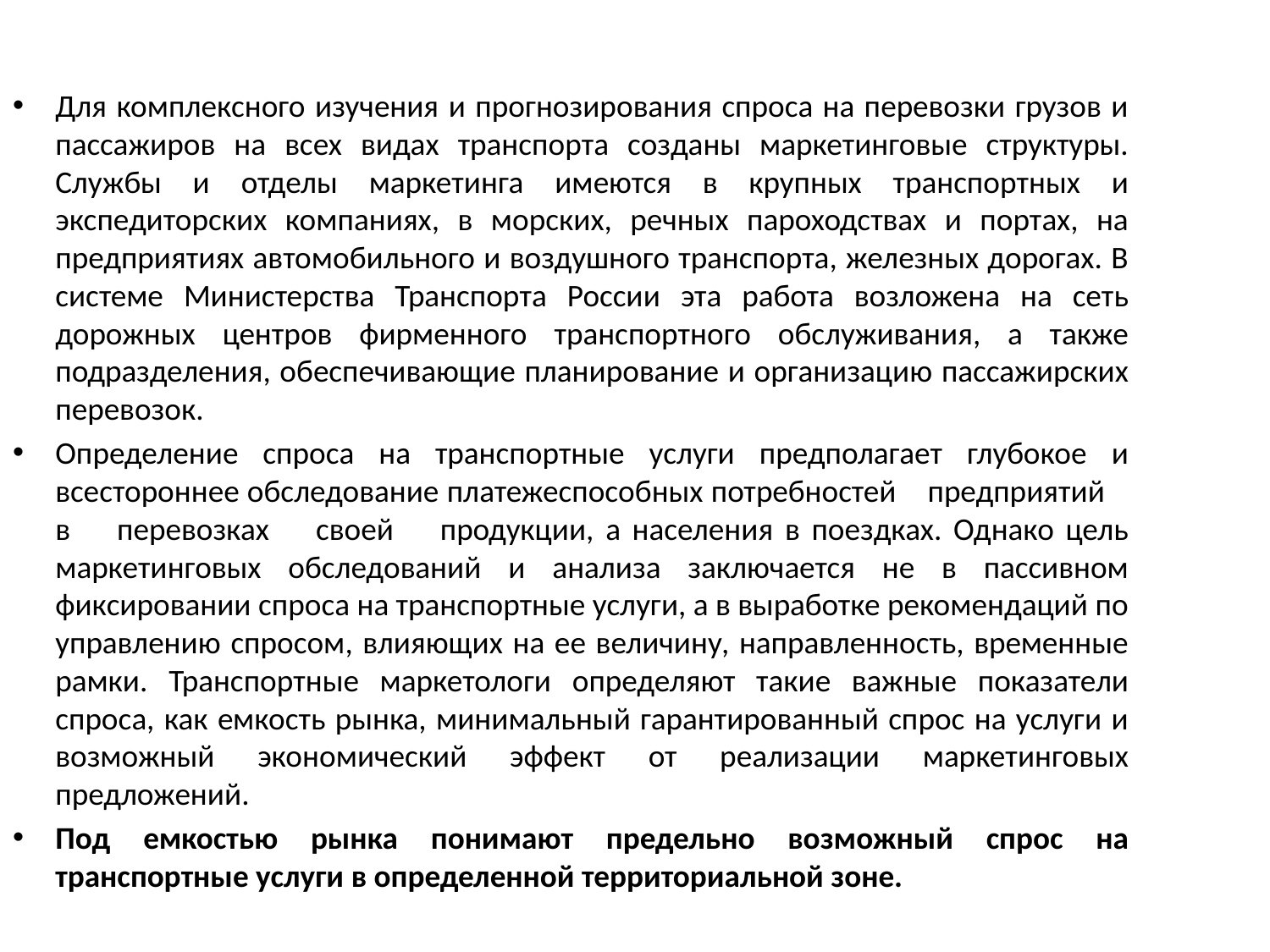

Для комплексного изучения и прогнозирования спроса на перевозки грузов и пассажиров на всех видах транспорта созданы маркетинговые структуры. Службы и отделы маркетинга имеются в крупных транспортных и экспедиторских компаниях, в морских, речных пароходствах и портах, на предприятиях автомобильного и воздушного транспорта, железных дорогах. В системе Министерства Транспорта России эта работа возложена на сеть дорожных центров фирменного транспортного обслуживания, а также подразделения, обеспечивающие планирование и организацию пассажирских перевозок.
Определение спроса на транспортные услуги предполагает глубокое и всестороннее обследование платежеспособных потребностей    предприятий    в    перевозках    своей    продукции, а населения в поездках. Однако цель маркетинговых обследований и анализа заключается не в пассивном фиксировании спроса на транспортные услуги, а в выработке рекомендаций по управлению спросом, влияющих на ее величину, направленность, временные рамки. Транспортные маркетологи определяют такие важные показатели спроса, как емкость рынка, минимальный гарантированный спрос на услуги и возможный экономический эффект от реализации маркетинговых предложений.
Под емкостью рынка понимают предельно возможный спрос на транспортные услуги в определенной территориальной зоне.